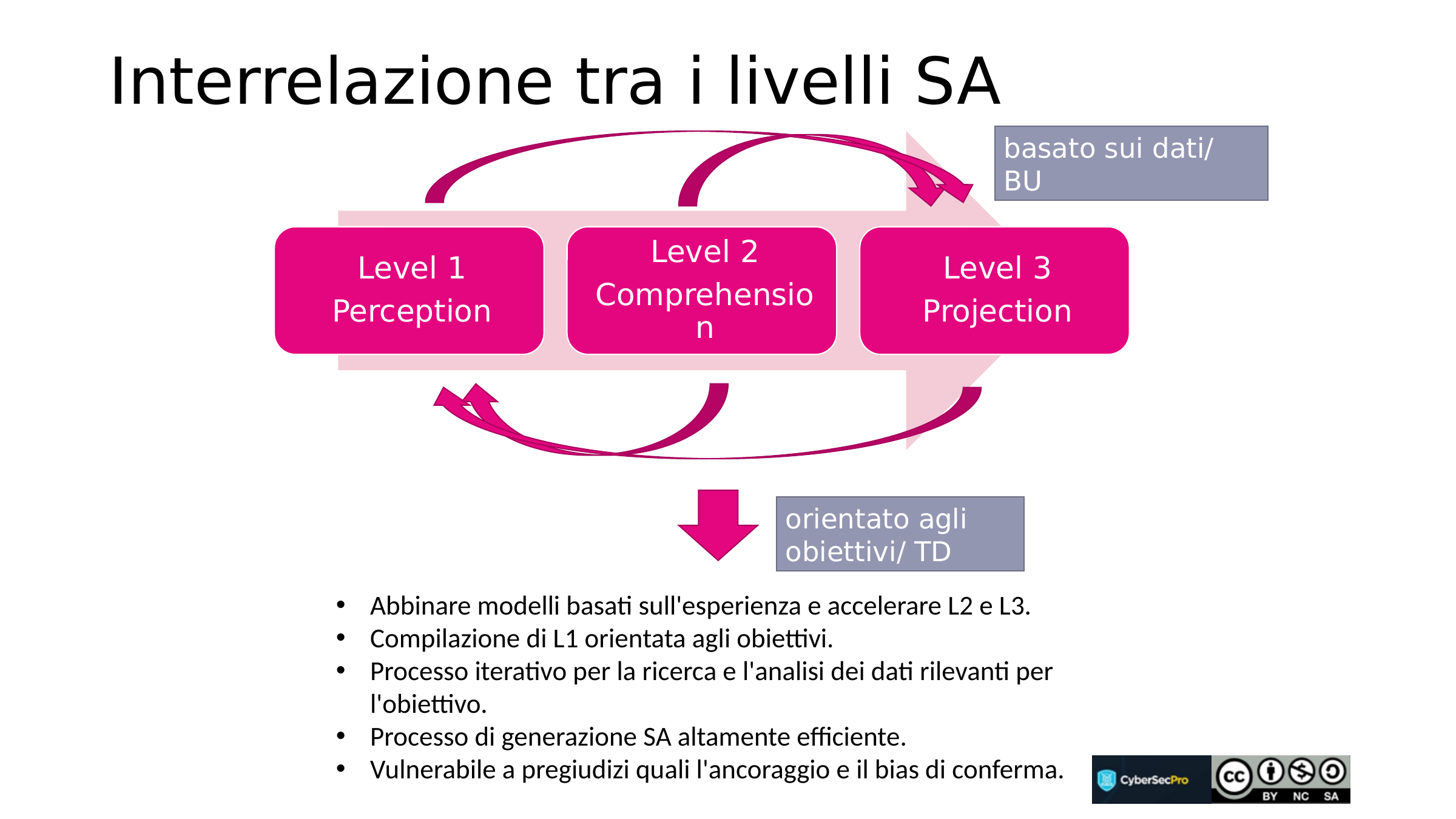

# Interrelazione tra i livelli SA
basato sui dati/ BU
Level 1
Perception
Level 2
Comprehension
Level 3
Projection

orientato agli obiettivi/ TD
Abbinare modelli basati sull'esperienza e accelerare L2 e L3.
Compilazione di L1 orientata agli obiettivi.
Processo iterativo per la ricerca e l'analisi dei dati rilevanti per l'obiettivo.
Processo di generazione SA altamente efficiente.
Vulnerabile a pregiudizi quali l'ancoraggio e il bias di conferma.